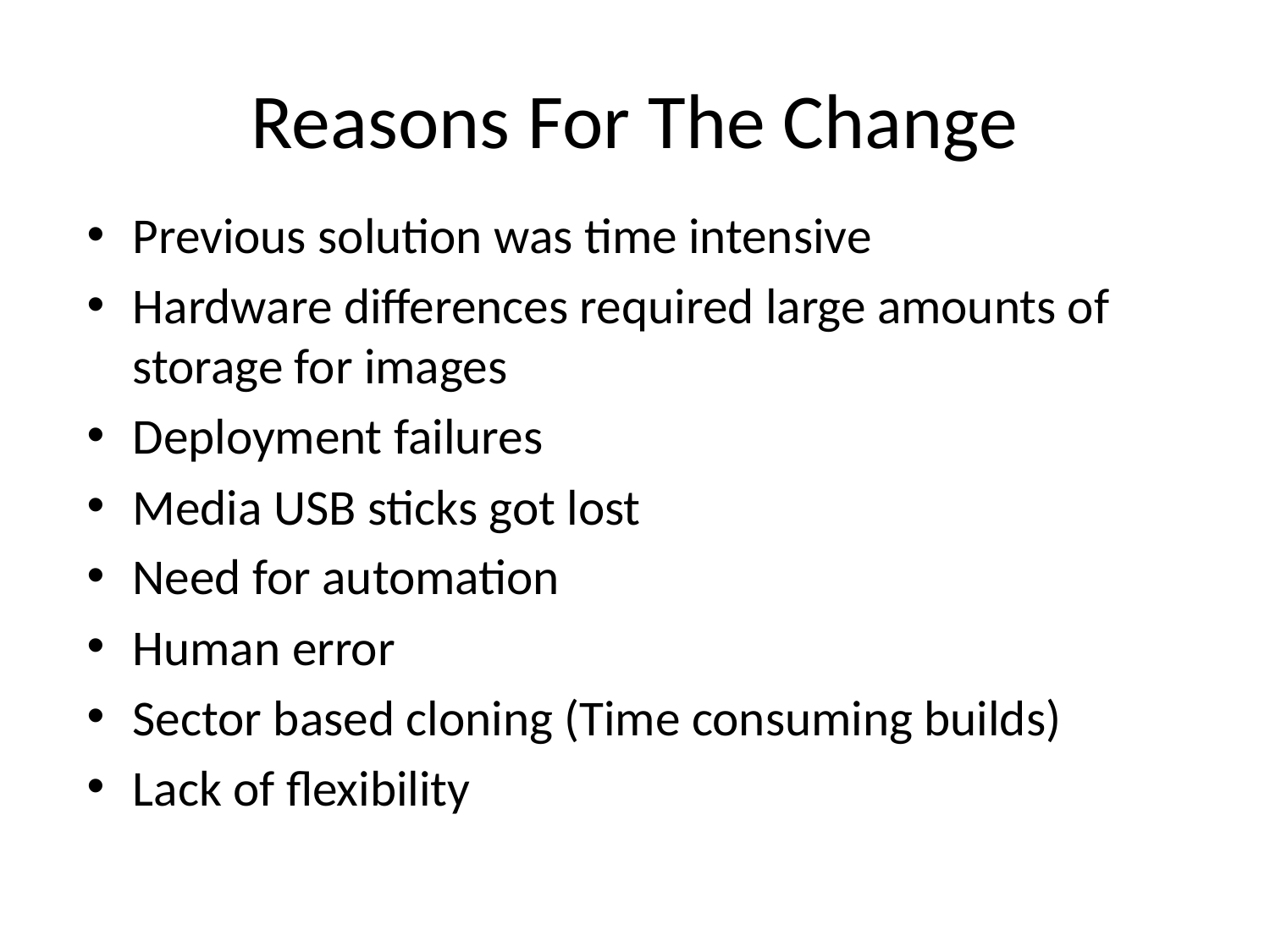

# Reasons For The Change
Previous solution was time intensive
Hardware differences required large amounts of storage for images
Deployment failures
Media USB sticks got lost
Need for automation
Human error
Sector based cloning (Time consuming builds)
Lack of flexibility